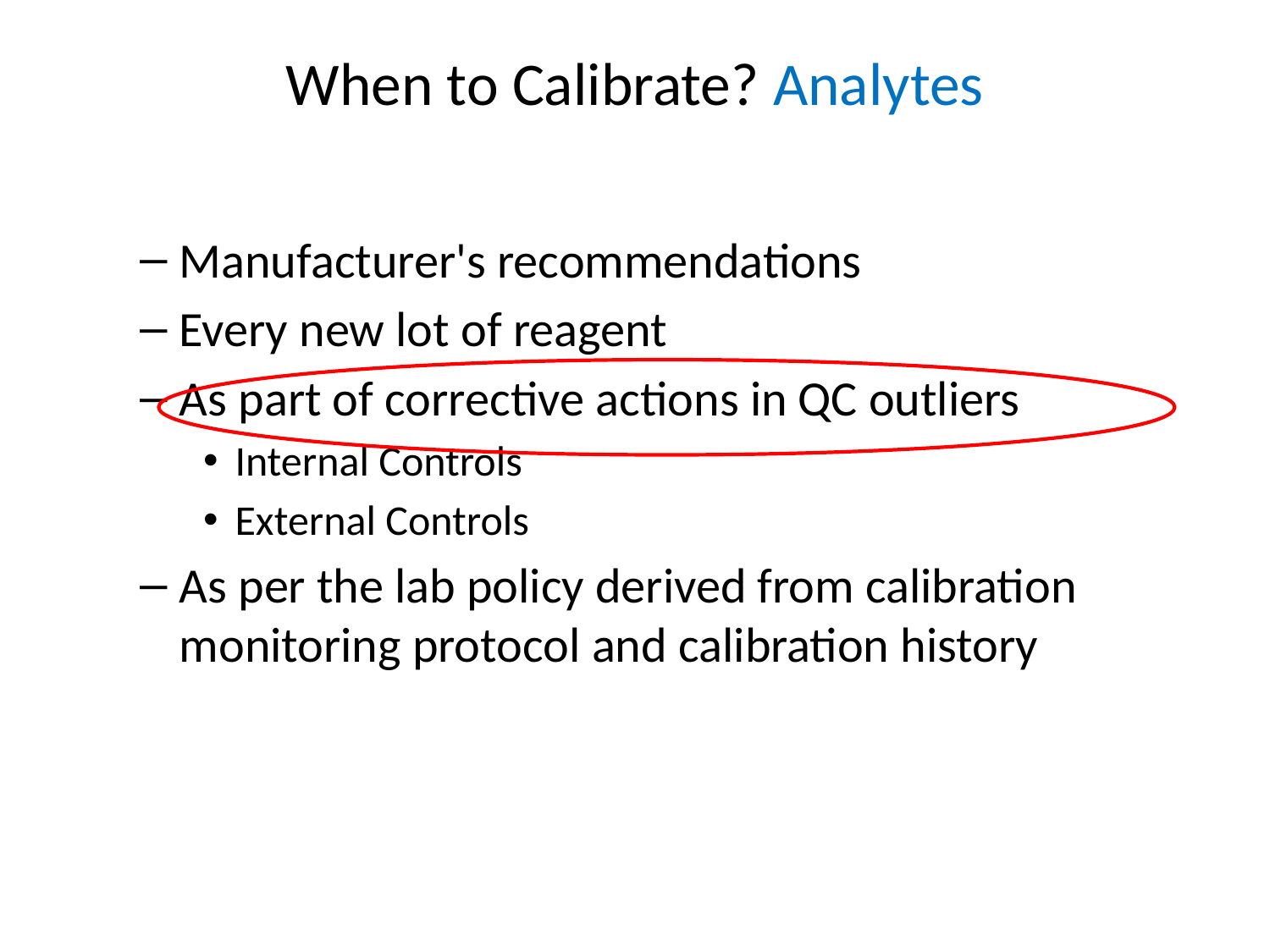

# When to Calibrate? Analytes
Manufacturer's recommendations
Every new lot of reagent
As part of corrective actions in QC outliers
Internal Controls
External Controls
As per the lab policy derived from calibration monitoring protocol and calibration history